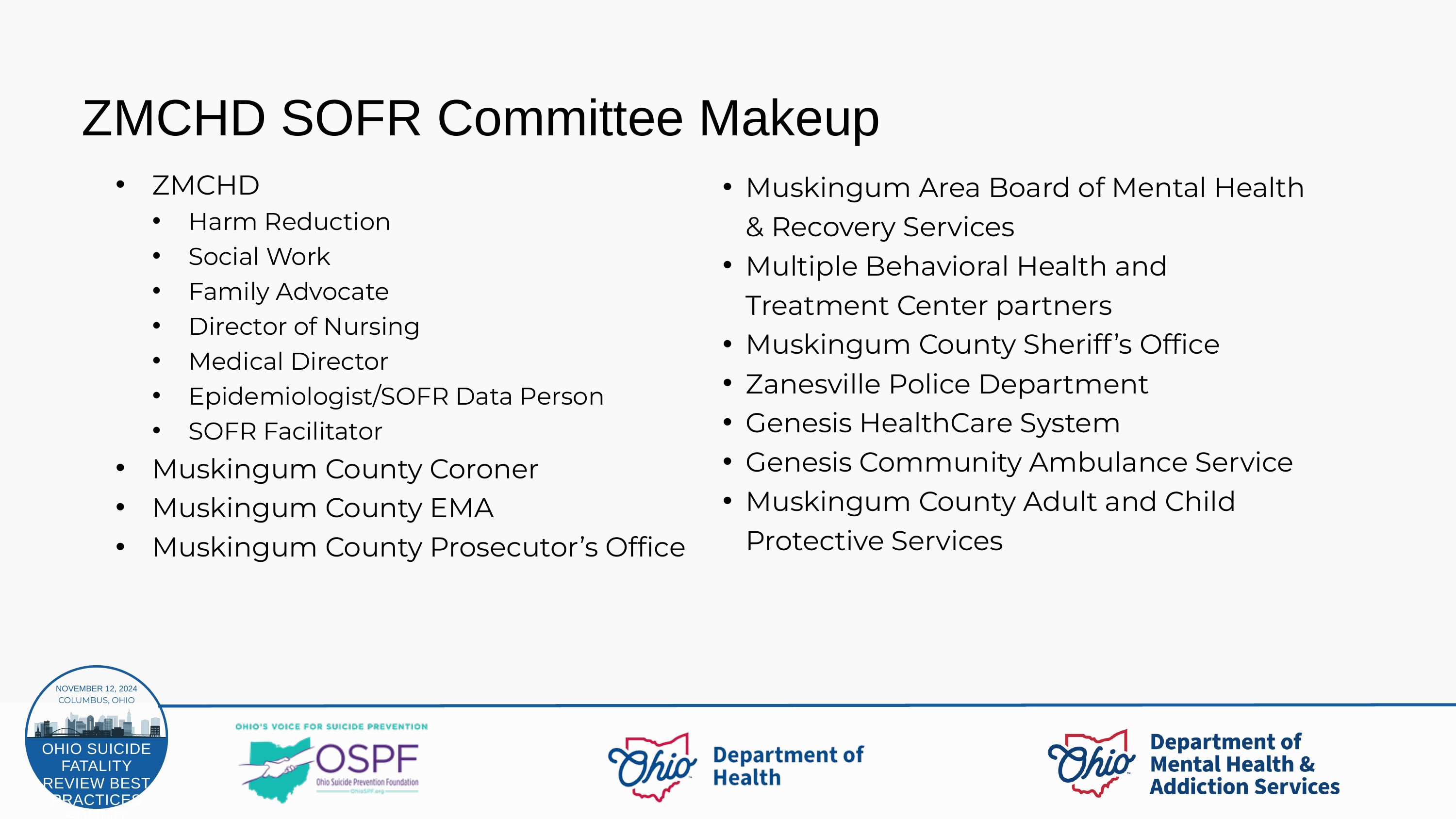

ZMCHD SOFR Committee Makeup
Muskingum Area Board of Mental Health & Recovery Services
Multiple Behavioral Health and Treatment Center partners
Muskingum County Sheriff’s Office
Zanesville Police Department
Genesis HealthCare System
Genesis Community Ambulance Service
Muskingum County Adult and Child Protective Services
ZMCHD
Harm Reduction
Social Work
Family Advocate
Director of Nursing
Medical Director
Epidemiologist/SOFR Data Person
SOFR Facilitator
Muskingum County Coroner
Muskingum County EMA
Muskingum County Prosecutor’s Office

NOVEMBER 12, 2024
COLUMBUS, OHIO

OHIO SUICIDE FATALITY REVIEW BEST PRACTICES SUMMIT